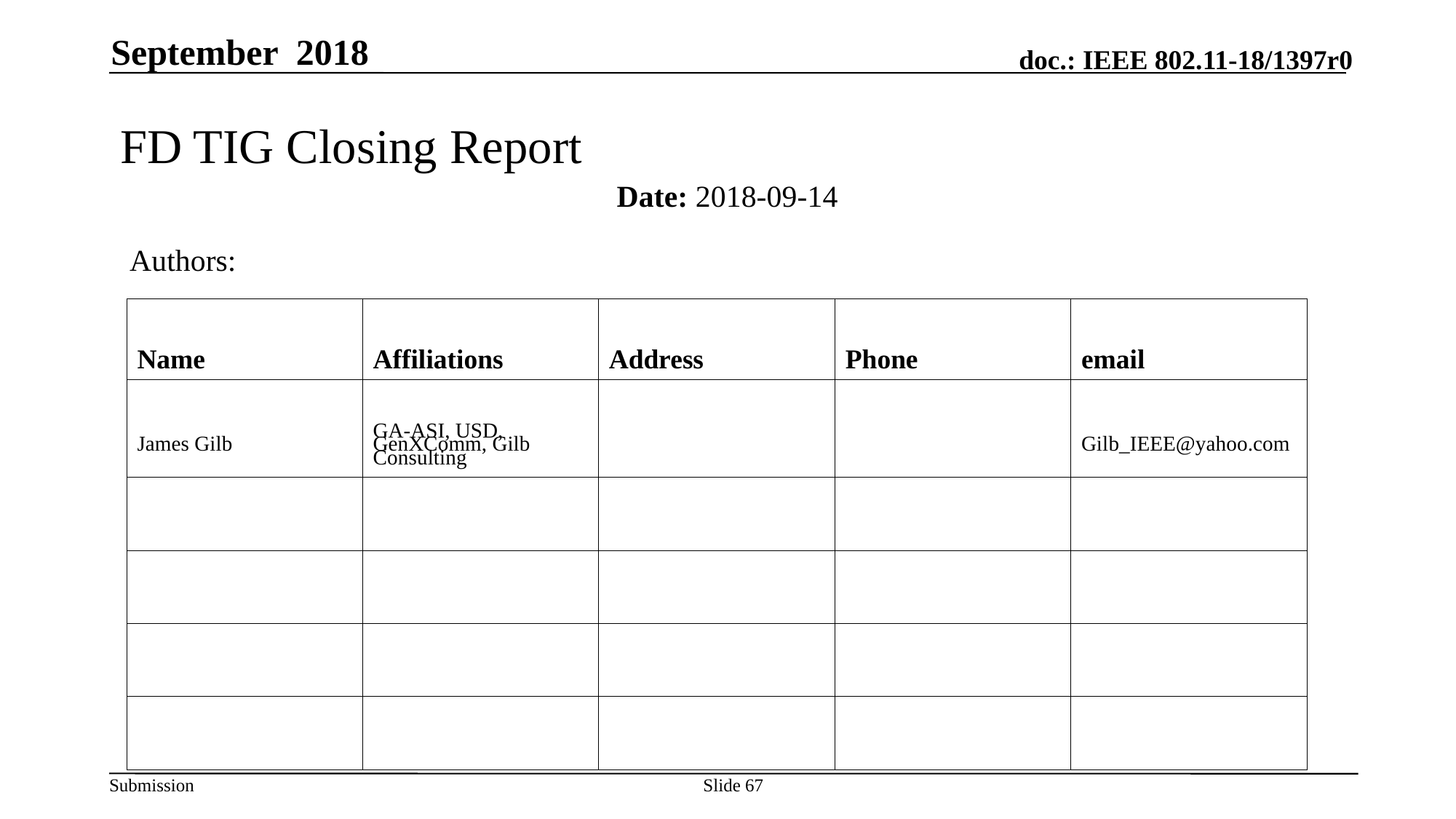

September  2018
FD TIG Closing Report
Date: 2018-09-14
Authors:
| Name | Affiliations | Address | Phone | email |
| --- | --- | --- | --- | --- |
| James Gilb | GA-ASI, USD, GenXComm, Gilb Consulting |  |  | Gilb\_IEEE@yahoo.com |
|  |  |  |  |  |
|  |  |  |  |  |
|  |  |  |  |  |
|  |  |  |  |  |
Slide 67